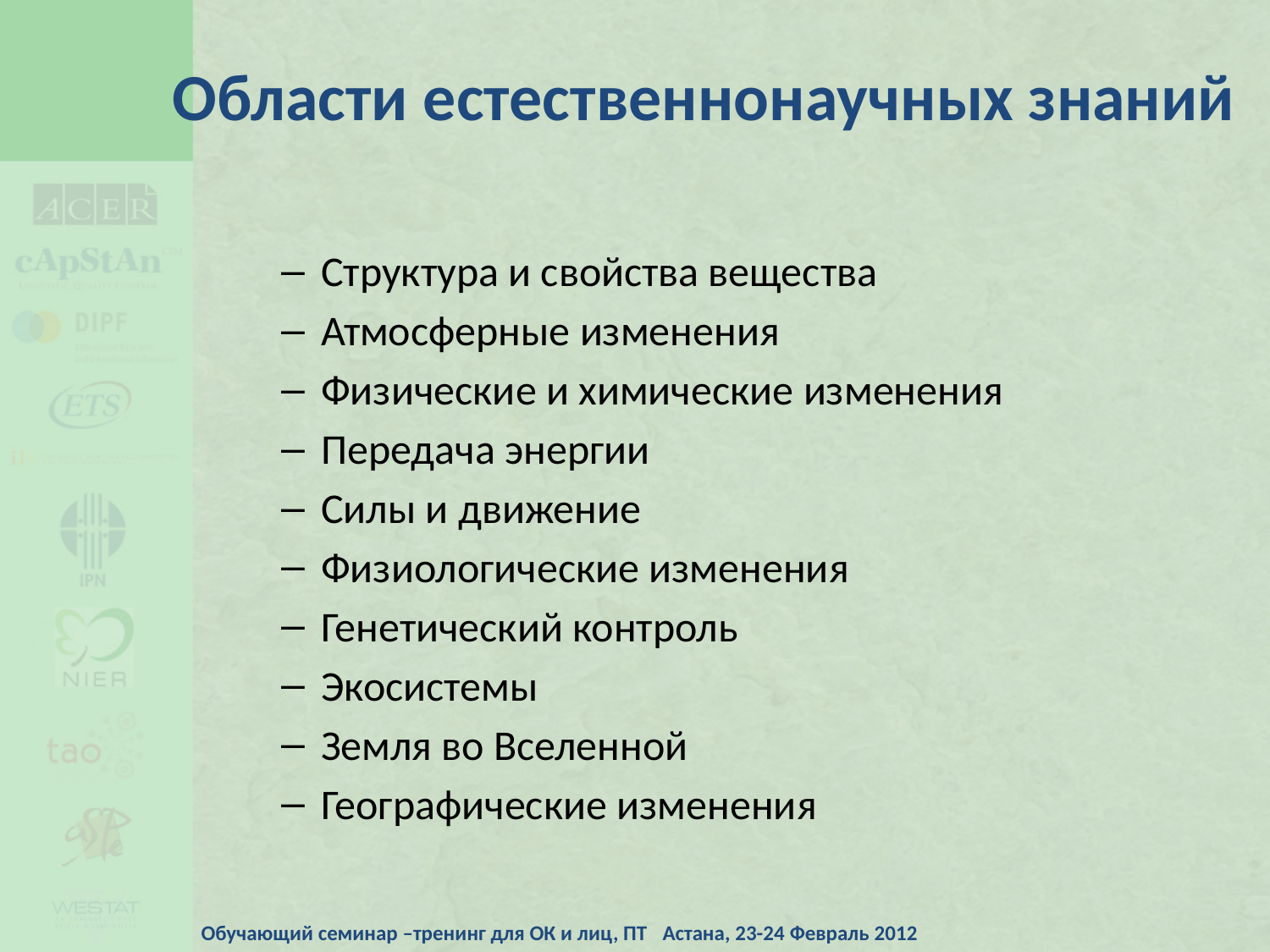

# Области естественнонаучных знаний
Структура и свойства вещества
Атмосферные изменения
Физические и химические изменения
Передача энергии
Силы и движение
Физиологические изменения
Генетический контроль
Экосистемы
Земля во Вселенной
Географические изменения
Обучающий семинар –тренинг для ОК и лиц, ПТ   Астана, 23-24 Февраль 2012